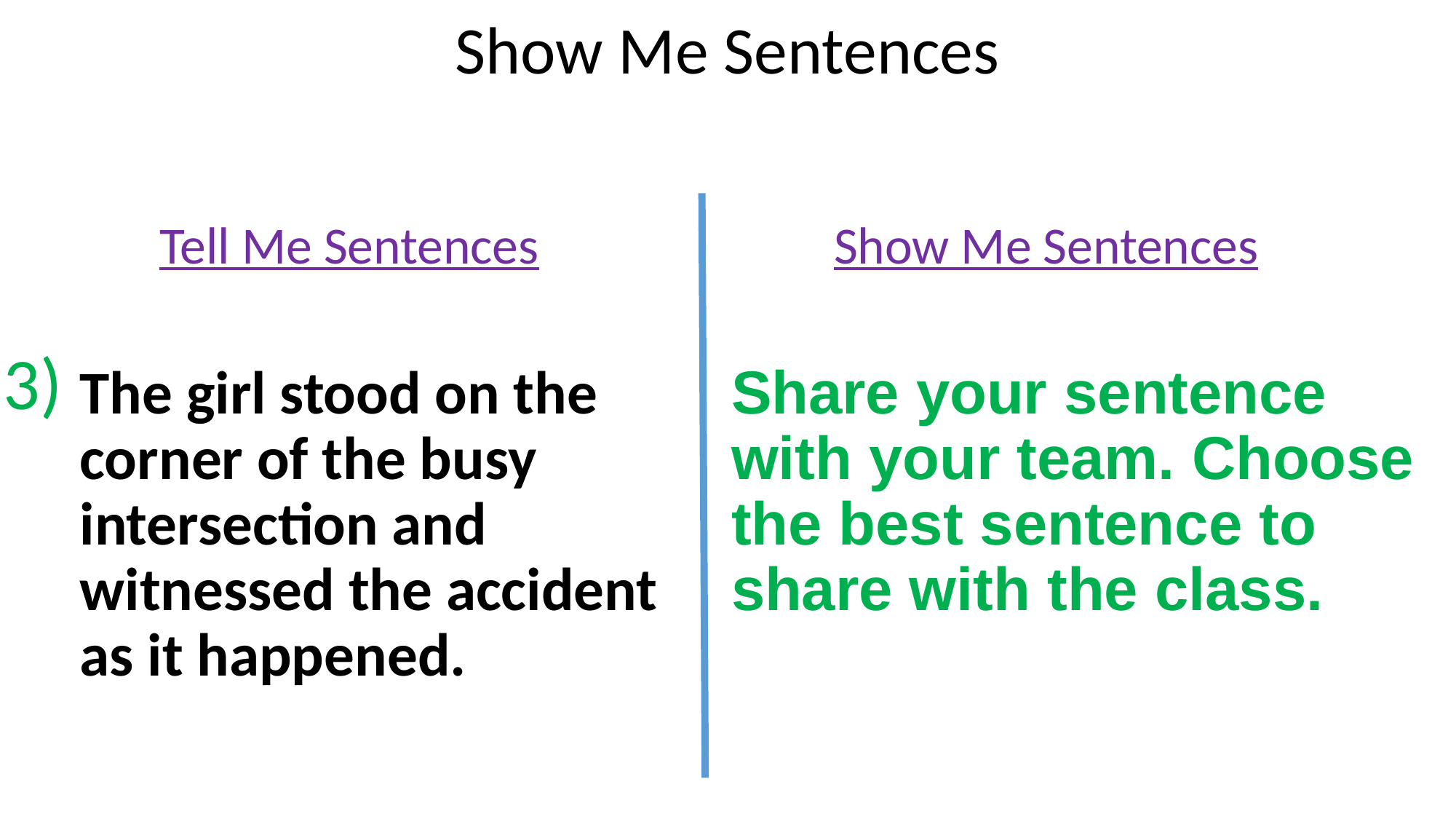

# Show Me Sentences
Show Me Sentences
Tell Me Sentences
3)
The girl stood on the corner of the busy intersection and witnessed the accident as it happened.
Share your sentence with your team. Choose the best sentence to share with the class.